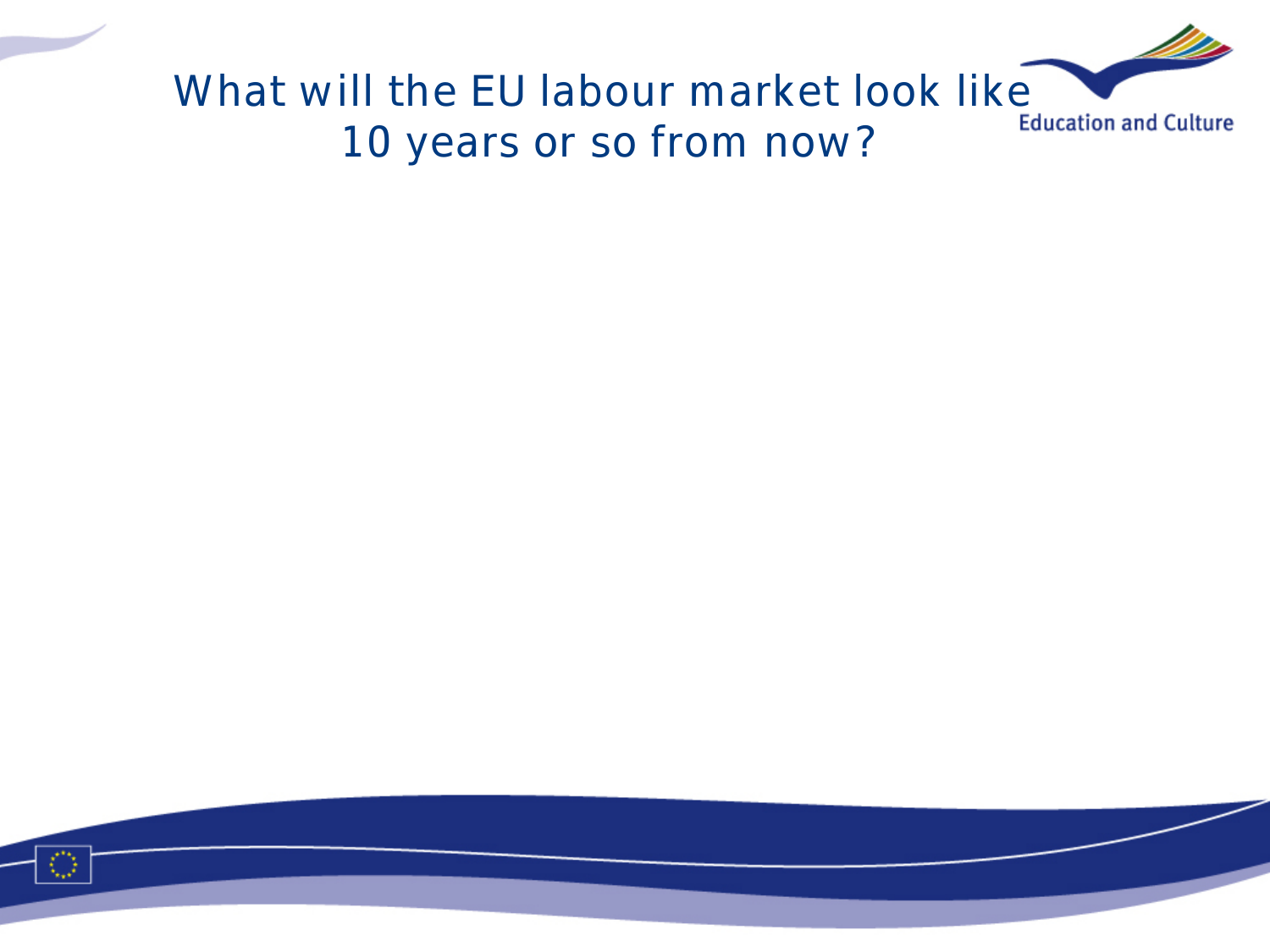

# What will the EU labour market look like 10 years or so from now?
Employment in 2020:
	7 million new jobs (+ 73 million jobs due to replacement)

Jobs becoming more knowledge- and skills-intensive

Jobs employing highly qualified people > 1/3; by 2020 35% of all jobs will require high-level qualifications (today 29%)